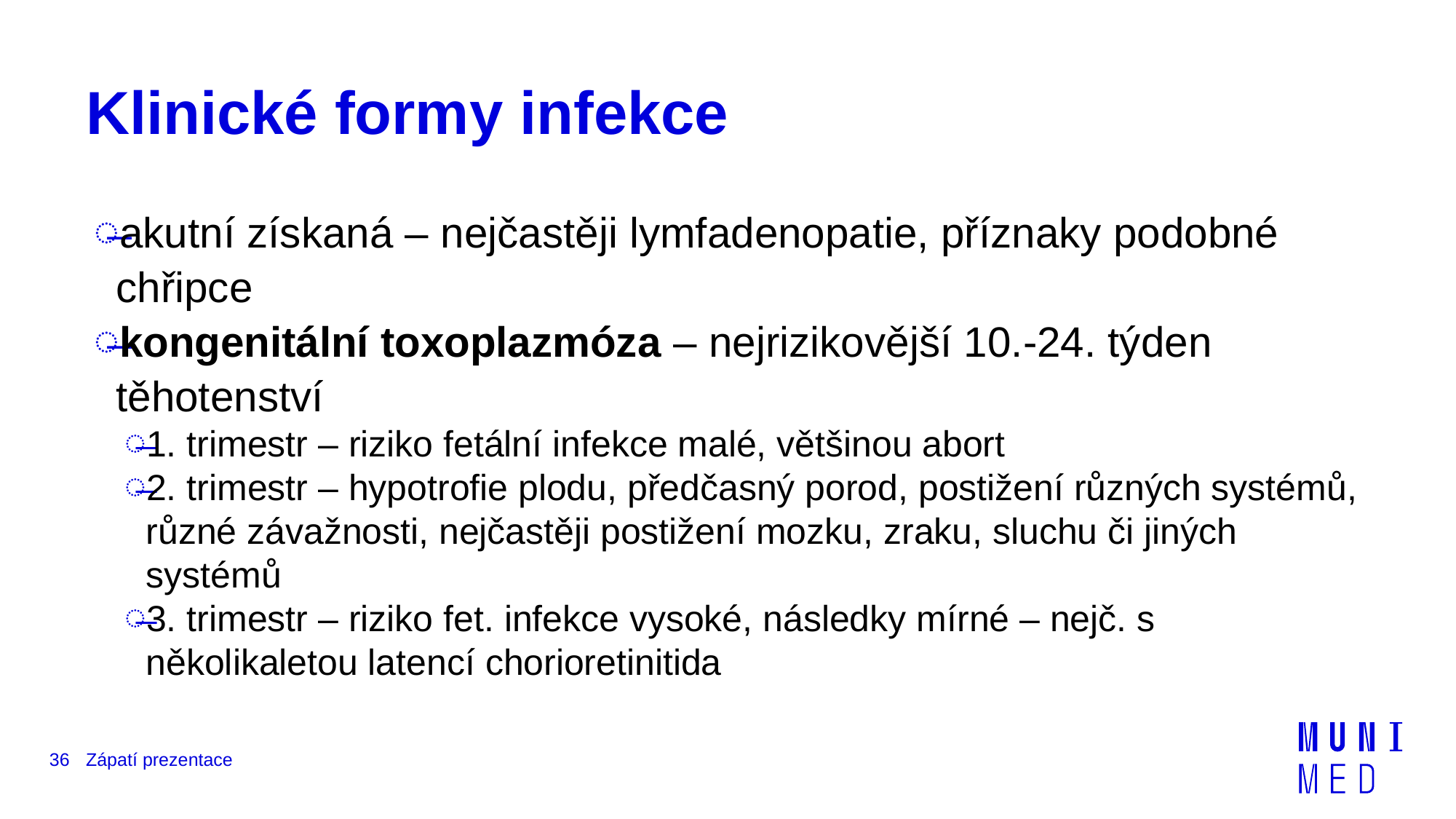

# Klinické formy infekce
akutní získaná – nejčastěji lymfadenopatie, příznaky podobné chřipce
kongenitální toxoplazmóza – nejrizikovější 10.-24. týden těhotenství
1. trimestr – riziko fetální infekce malé, většinou abort
2. trimestr – hypotrofie plodu, předčasný porod, postižení různých systémů, různé závažnosti, nejčastěji postižení mozku, zraku, sluchu či jiných systémů
3. trimestr – riziko fet. infekce vysoké, následky mírné – nejč. s několikaletou latencí chorioretinitida

36
Zápatí prezentace